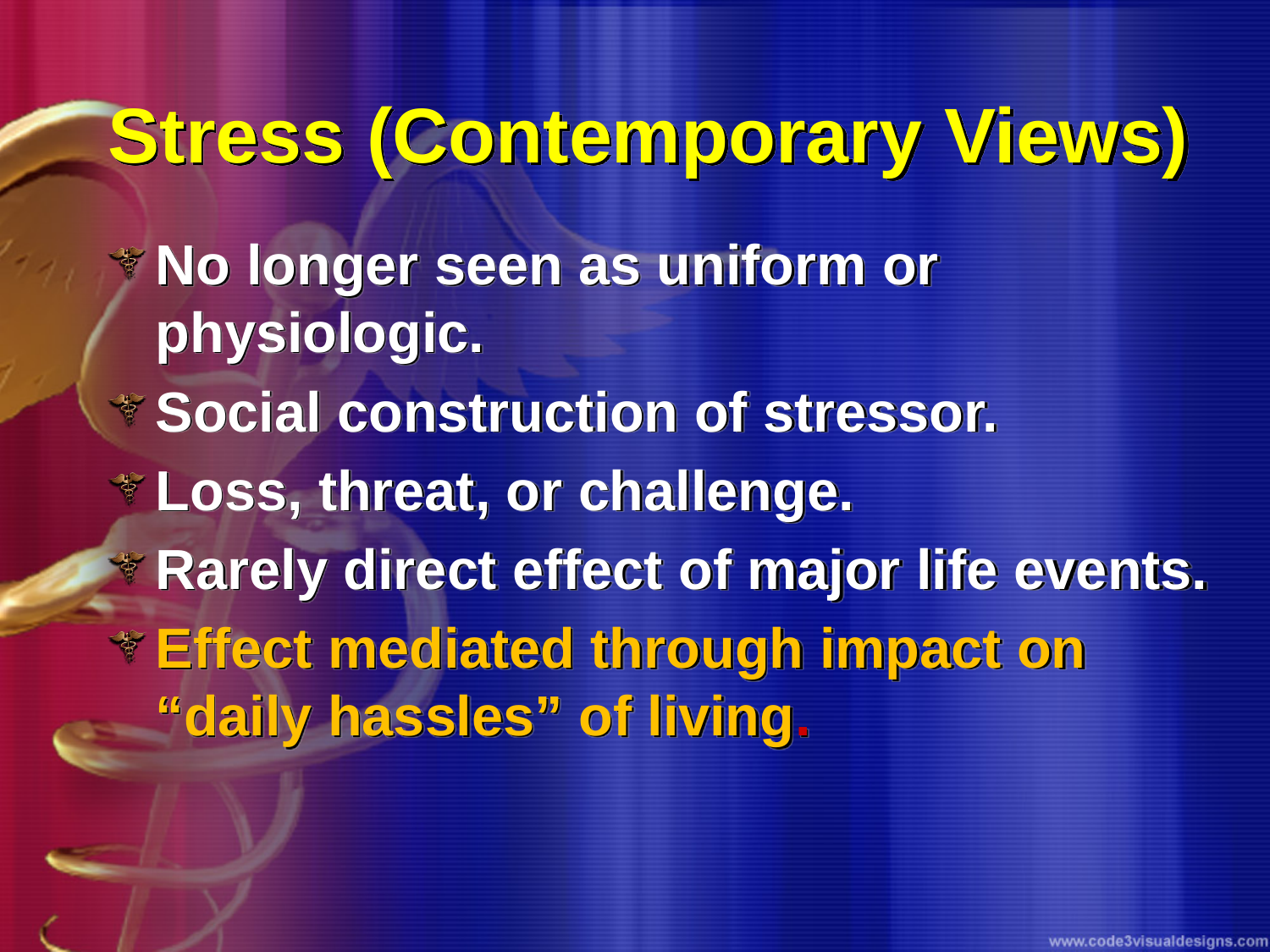

# Stress (Contemporary Views)
No longer seen as uniform or physiologic.
Social construction of stressor.
Loss, threat, or challenge.
Rarely direct effect of major life events.
Effect mediated through impact on “daily hassles” of living.